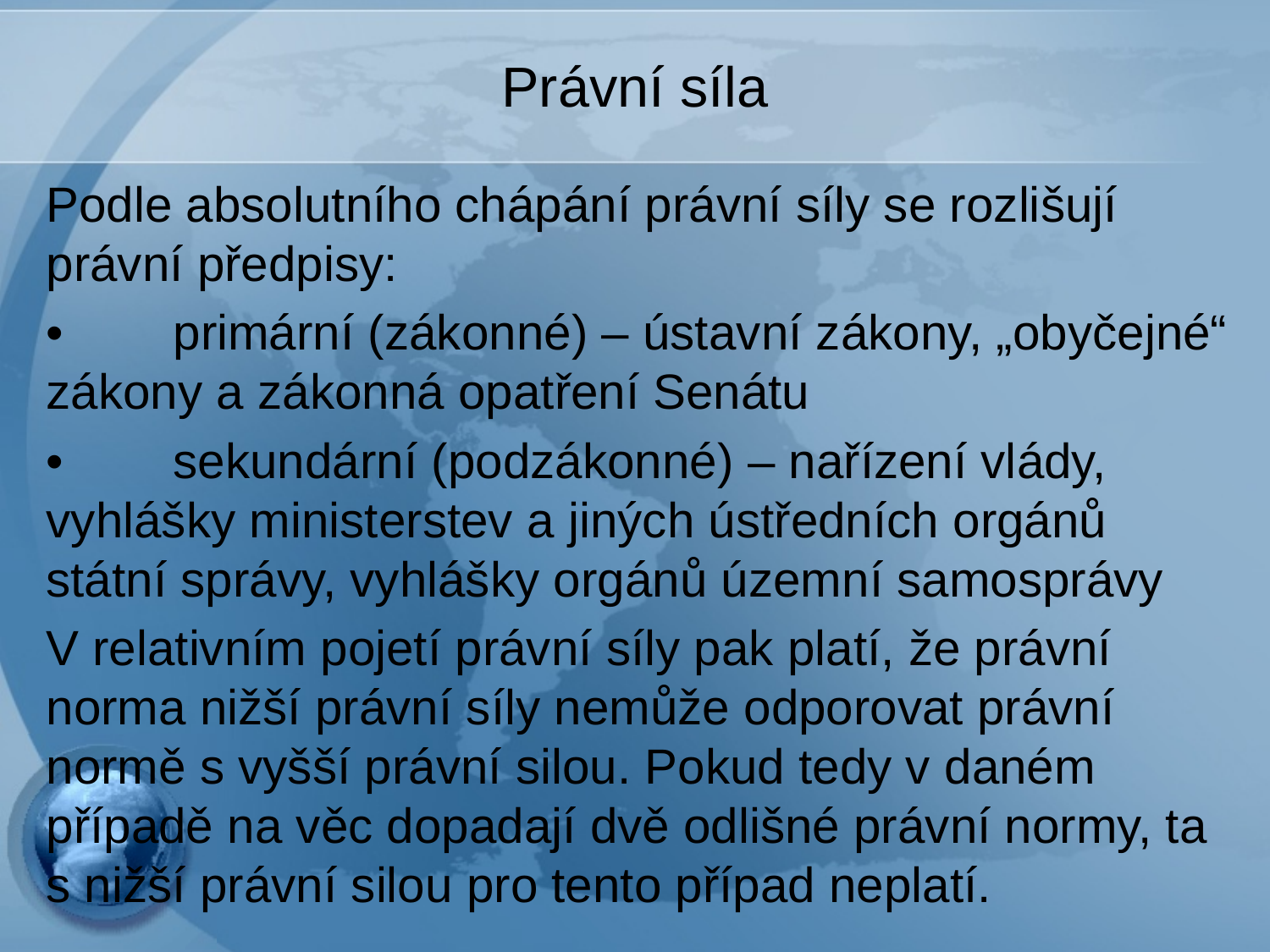

# Právní síla
Podle absolutního chápání právní síly se rozlišují právní předpisy:
•	primární (zákonné) – ústavní zákony, „obyčejné“ zákony a zákonná opatření Senátu
•	sekundární (podzákonné) – nařízení vlády, vyhlášky ministerstev a jiných ústředních orgánů státní správy, vyhlášky orgánů územní samosprávy
V relativním pojetí právní síly pak platí, že právní norma nižší právní síly nemůže odporovat právní normě s vyšší právní silou. Pokud tedy v daném případě na věc dopadají dvě odlišné právní normy, ta s nižší právní silou pro tento případ neplatí.